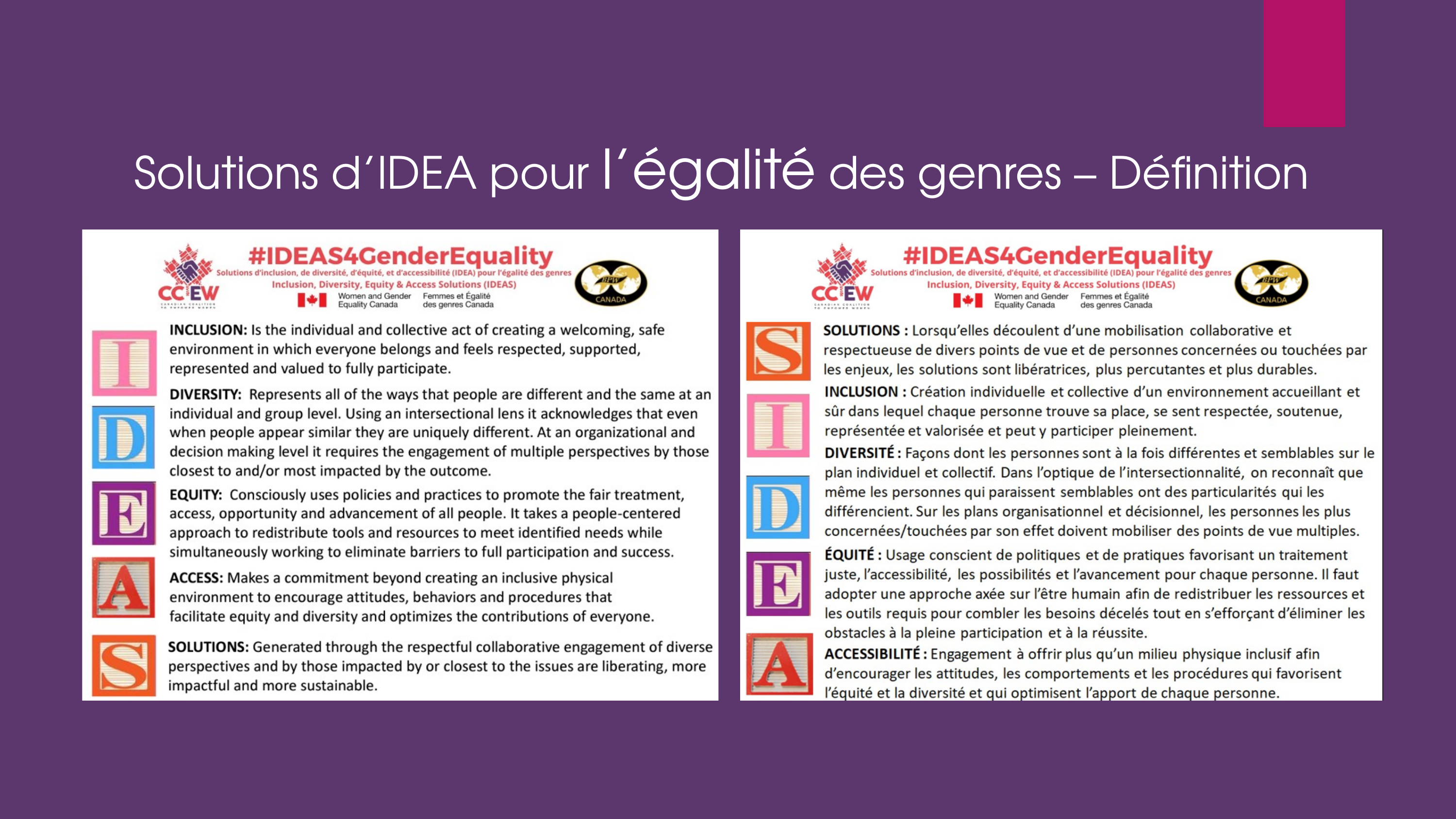

Solutions d’IDEA pour l’égalité des genres – Définition